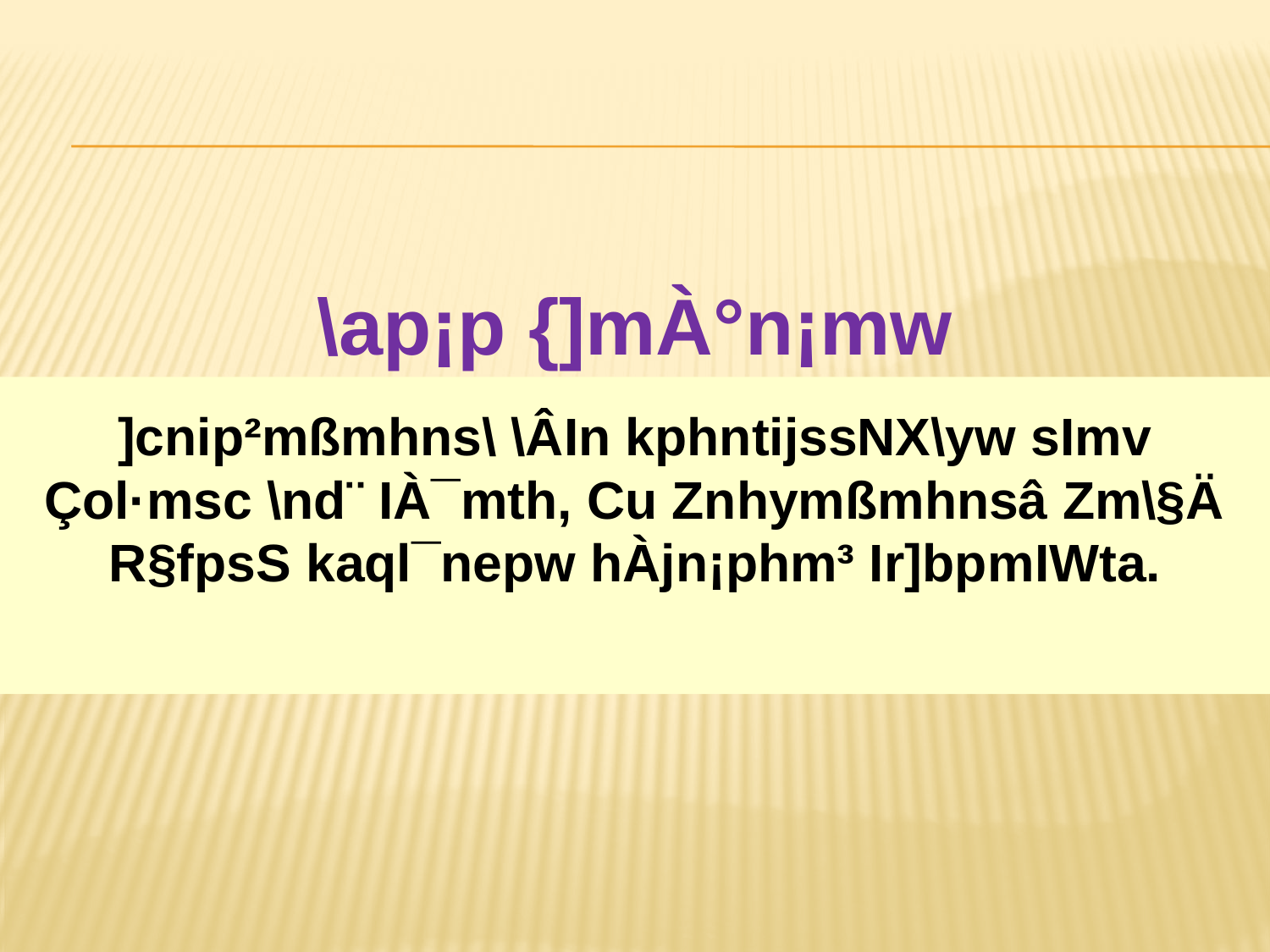

\ap¡p {]mÀ°n¡mw

]cnip²mßmhns\ \ÂIn kphntijssNX\yw sIm­v Çol·msc \nd¨ IÀ¯mth, Cu Znhymßmhnsâ Zm\§Ä R§fpsS kaql¯nepw hÀjn¡phm³ Ir]bp­mIWta.